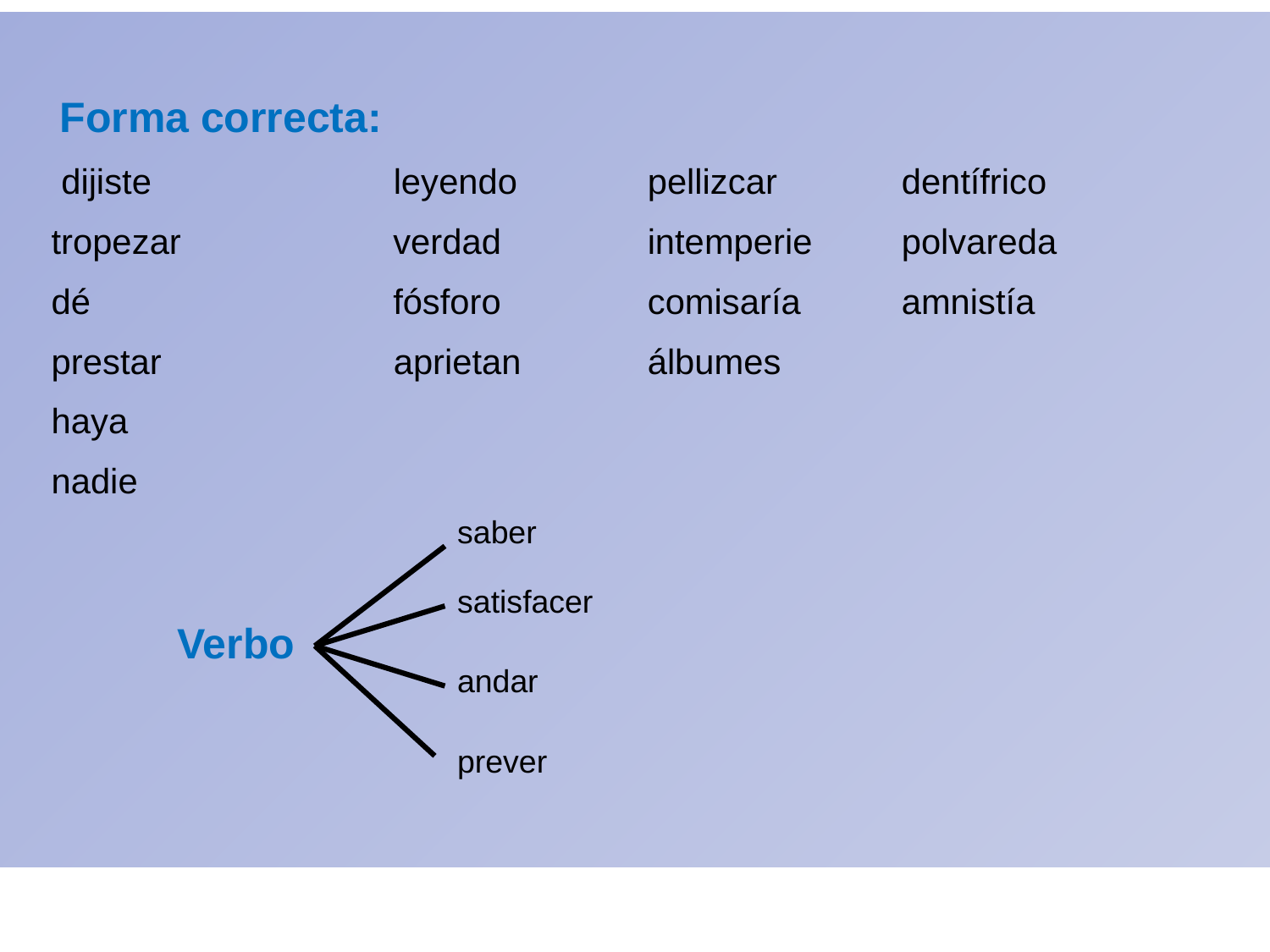

Forma correcta:
     dijiste		leyendo		pellizcar	dentífrico
    tropezar	             verdad		intemperie	polvareda
    dé		             fósforo		comisaría	amnistía
    prestar		aprietan	álbumes
    haya
    nadie

saber

satisfacer

Verbo

andar
prever